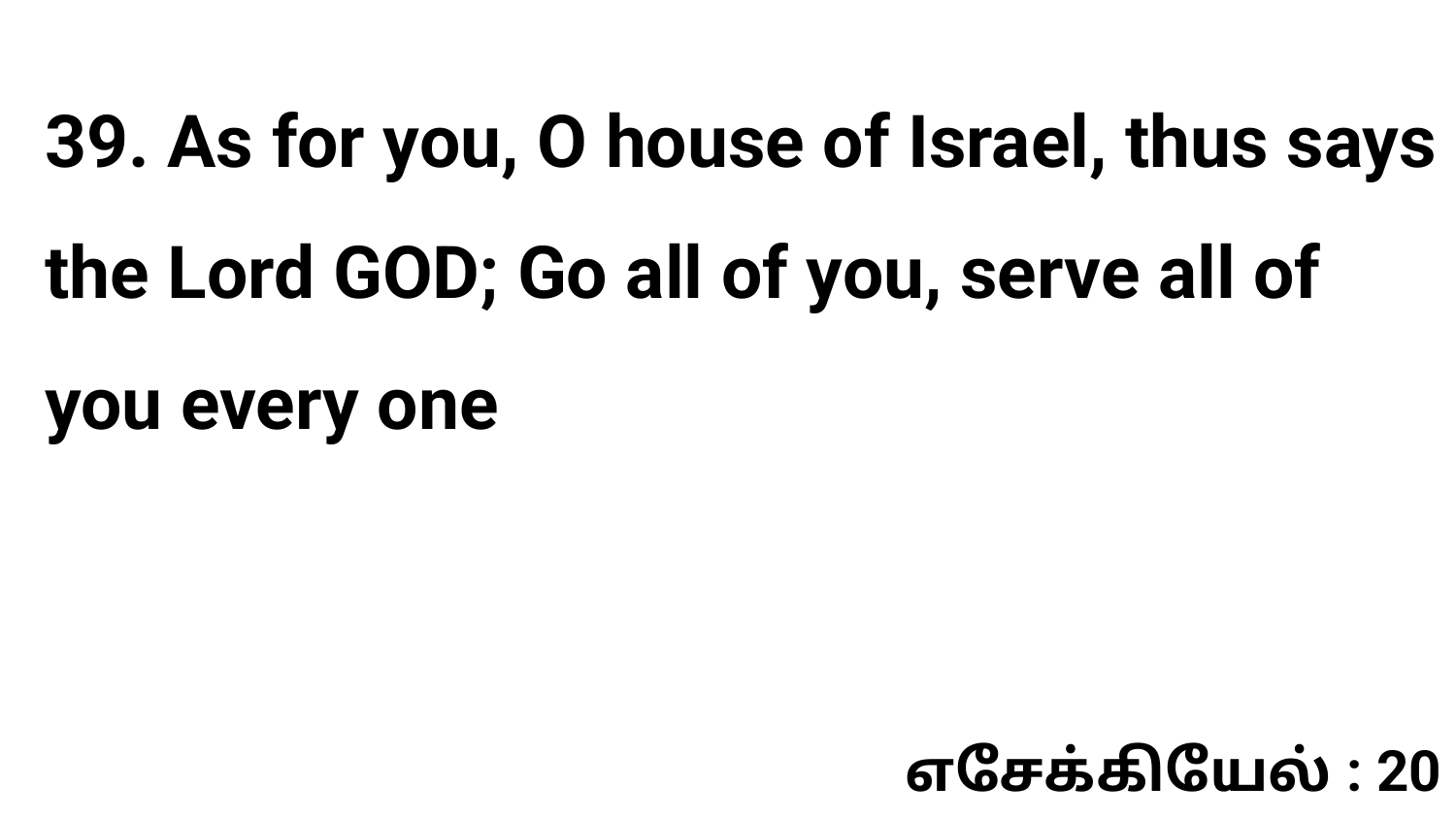

39. As for you, O house of Israel, thus says the Lord GOD; Go all of you, serve all of you every one
எசேக்கியேல் : 20